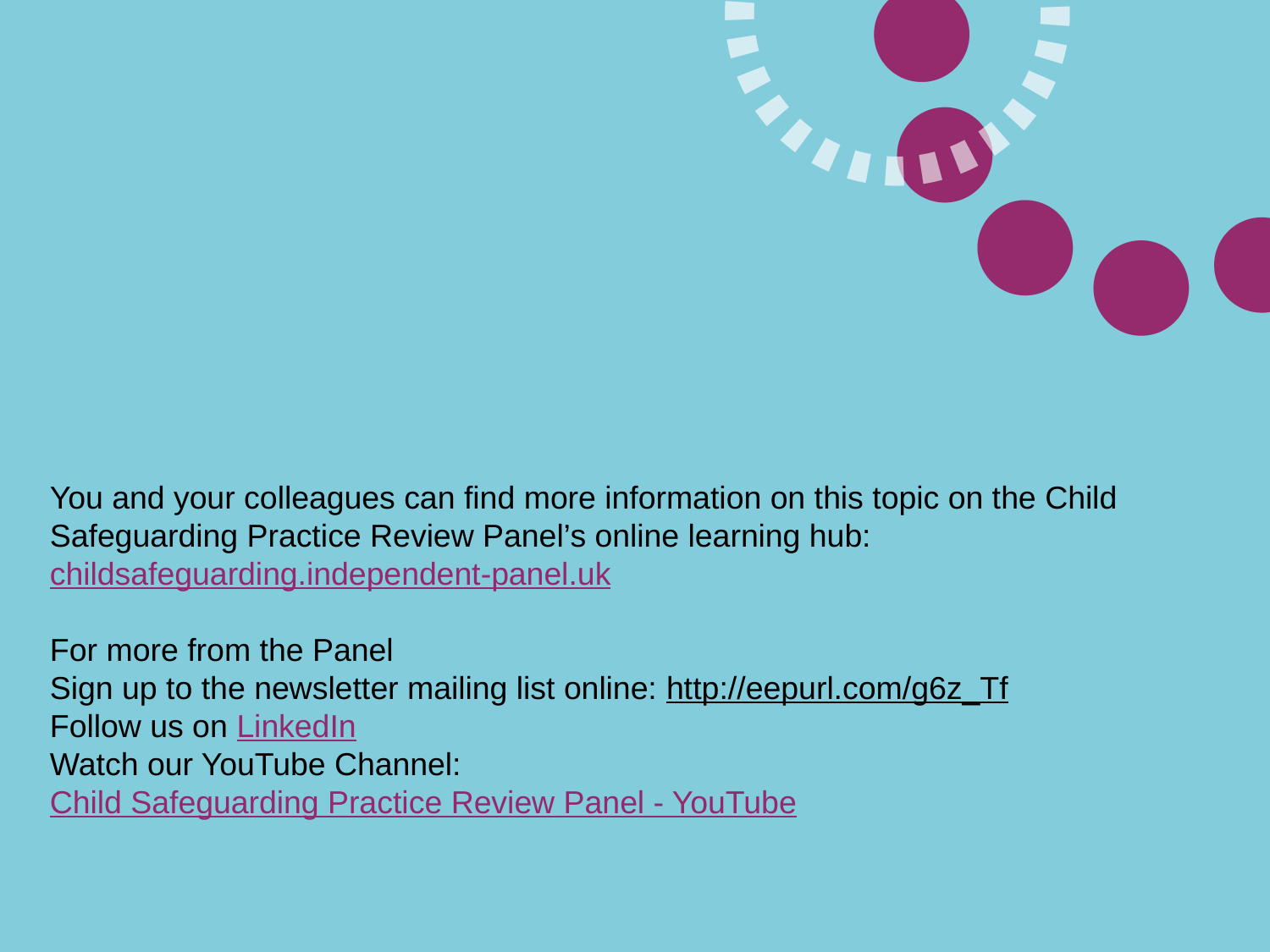

# You and your colleagues can find more information on this topic on the Child Safeguarding Practice Review Panel’s online learning hub: childsafeguarding.independent-panel.uk For more from the Panel Sign up to the newsletter mailing list online: http://eepurl.com/g6z_Tf   Follow us on LinkedIn Watch our YouTube Channel: Child Safeguarding Practice Review Panel - YouTube